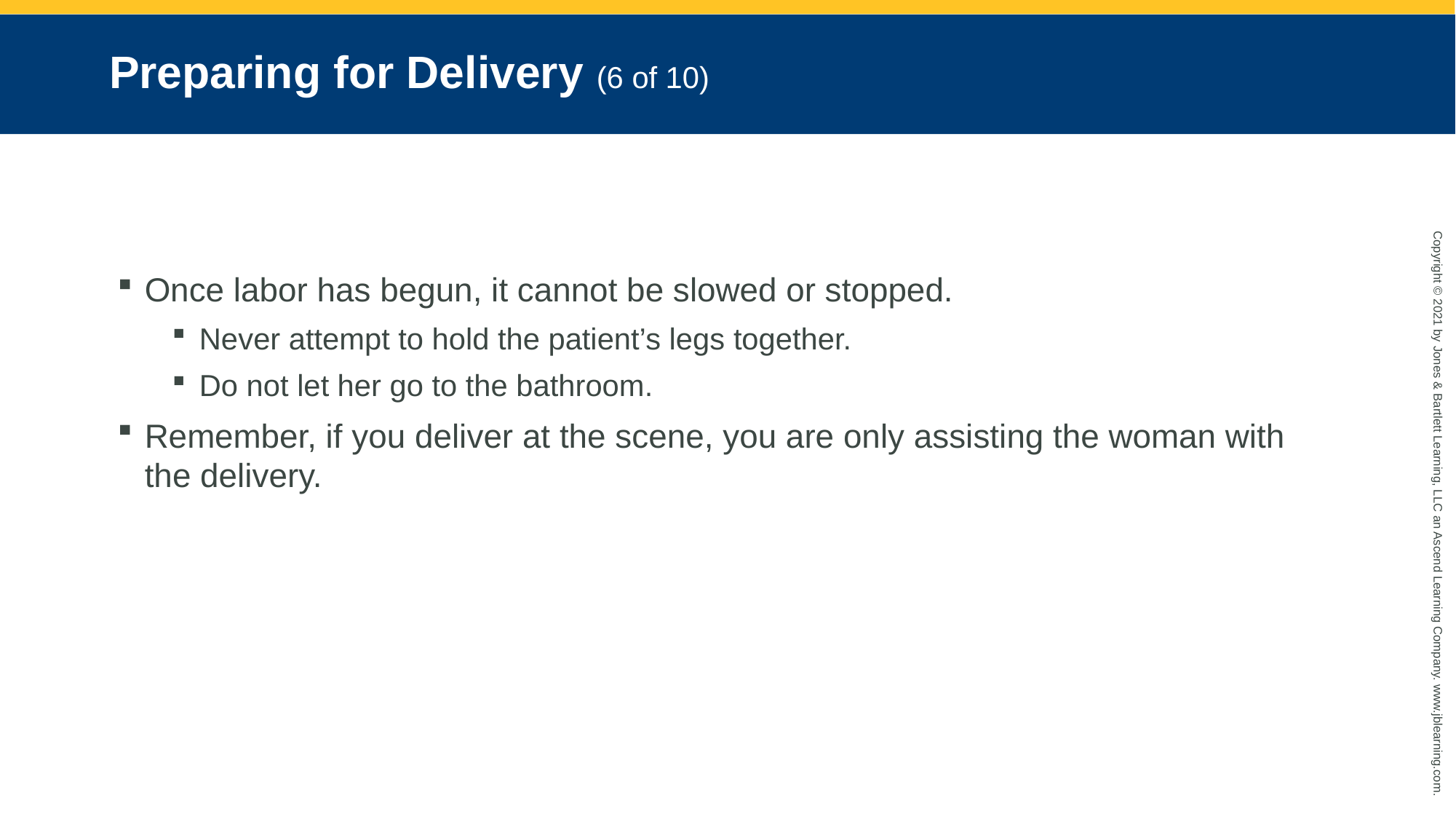

# Preparing for Delivery (6 of 10)
Once labor has begun, it cannot be slowed or stopped.
Never attempt to hold the patient’s legs together.
Do not let her go to the bathroom.
Remember, if you deliver at the scene, you are only assisting the woman with the delivery.